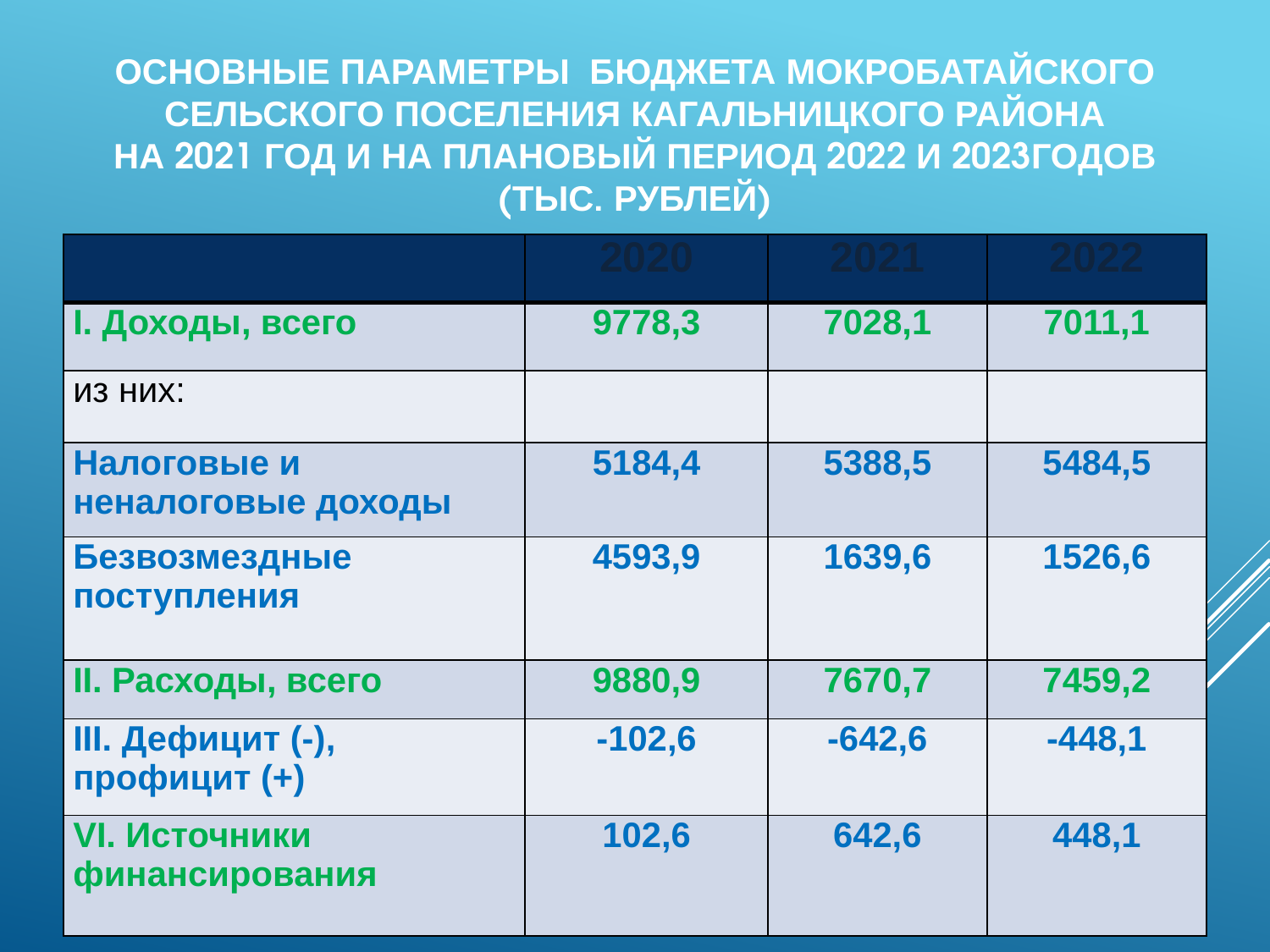

# Основные параметры  бюджета Мокробатайского сельского поселения Кагальницкого района на 2021 год и на плановый период 2022 и 2023годов (тыс. рублей)
|  | 2020 | 2021 | 2022 |
| --- | --- | --- | --- |
| I. Доходы, всего | 9778,3 | 7028,1 | 7011,1 |
| из них: |  |  |  |
| Налоговые и неналоговые доходы | 5184,4 | 5388,5 | 5484,5 |
| Безвозмездные поступления | 4593,9 | 1639,6 | 1526,6 |
| II. Расходы, всего | 9880,9 | 7670,7 | 7459,2 |
| III. Дефицит (-), профицит (+) | -102,6 | -642,6 | -448,1 |
| VI. Источники финансирования | 102,6 | 642,6 | 448,1 |